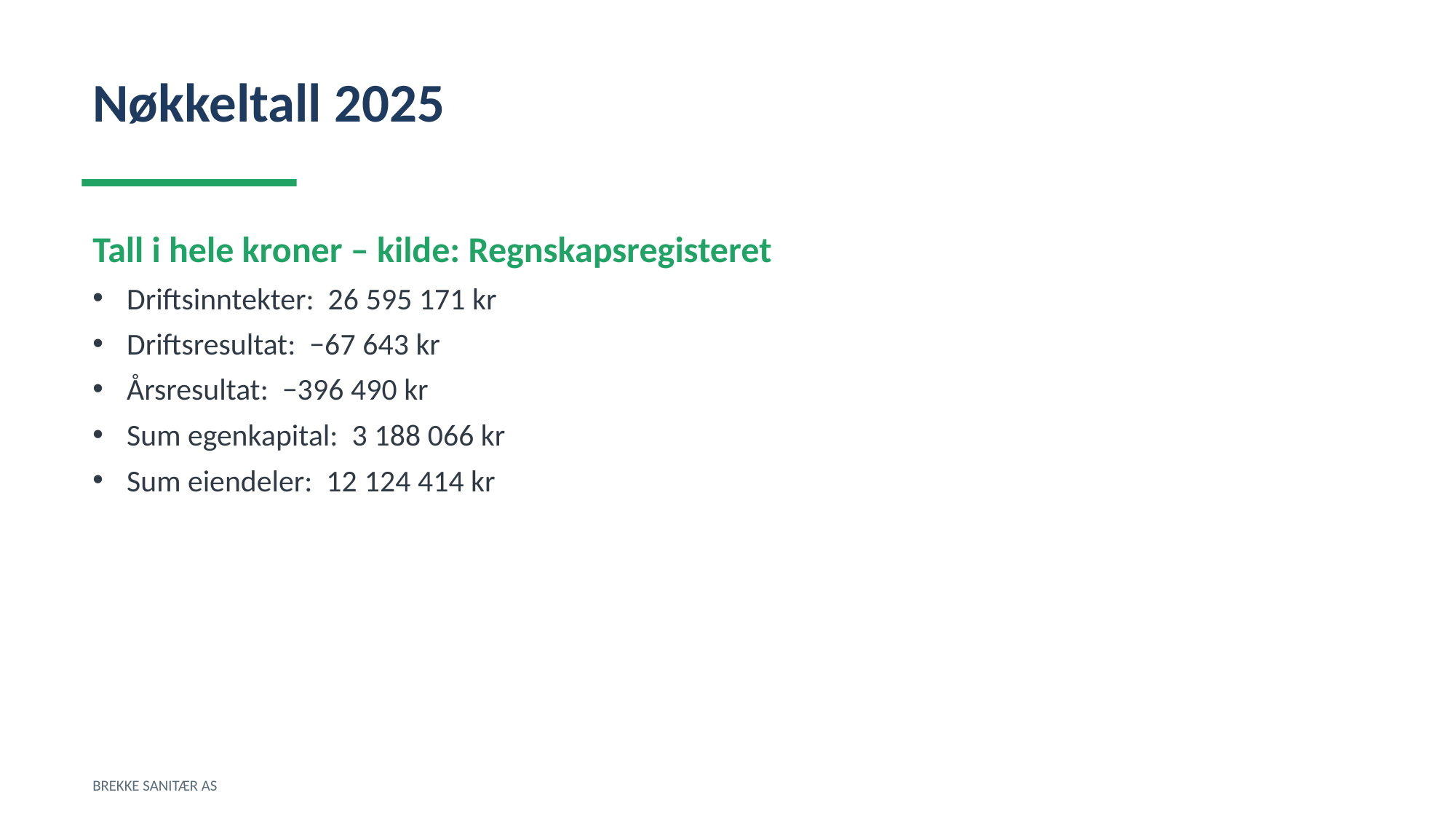

Nøkkeltall 2025

Tall i hele kroner – kilde: Regnskapsregisteret
Driftsinntekter:  26 595 171 kr
Driftsresultat:  −67 643 kr
Årsresultat:  −396 490 kr
Sum egenkapital:  3 188 066 kr
Sum eiendeler:  12 124 414 kr
BREKKE SANITÆR AS